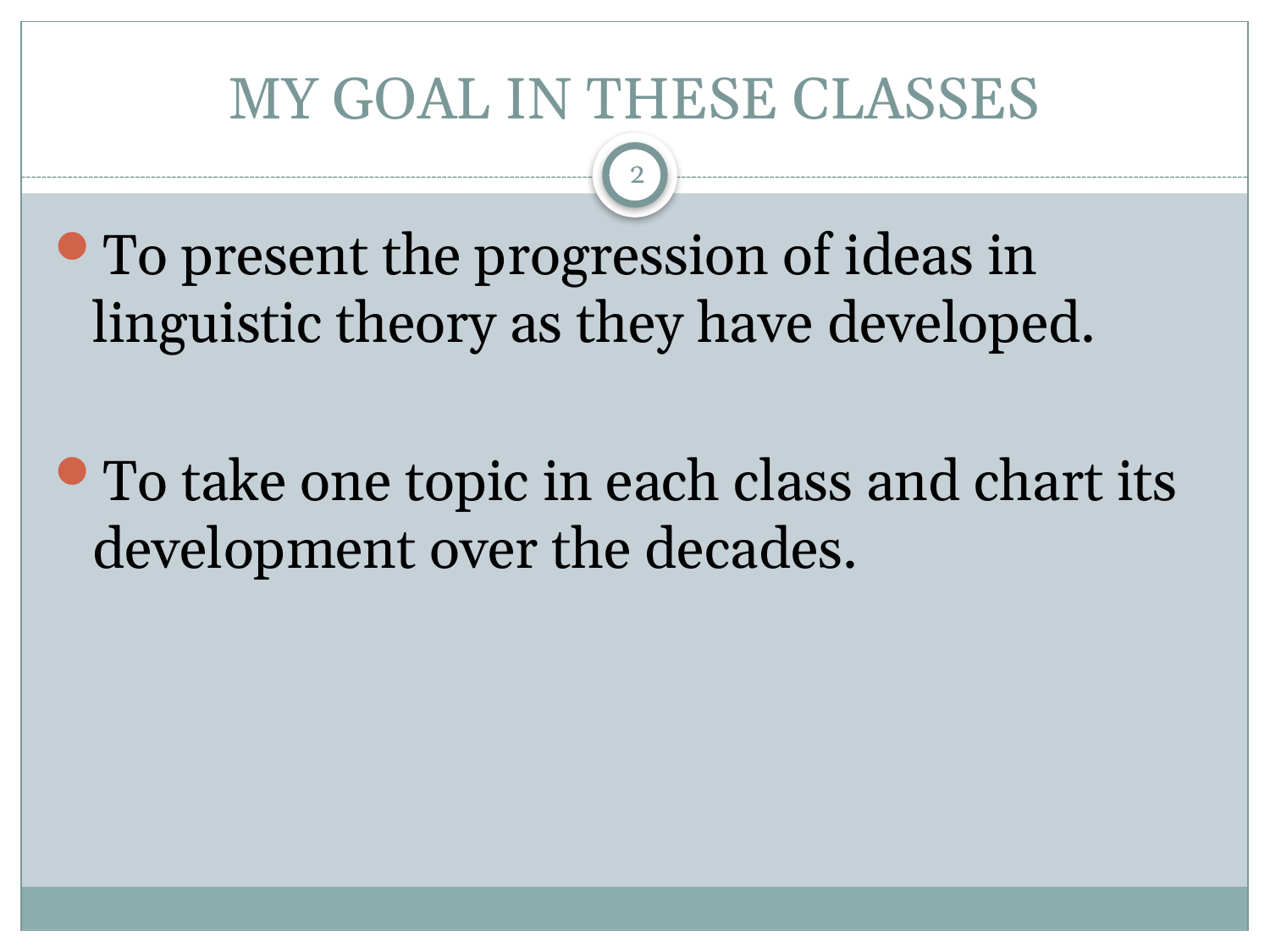

# MY GOAL IN THESE CLASSES
2
To present the progression of ideas in linguistic theory as they have developed.

To take one topic in each class and chart its development over the decades.